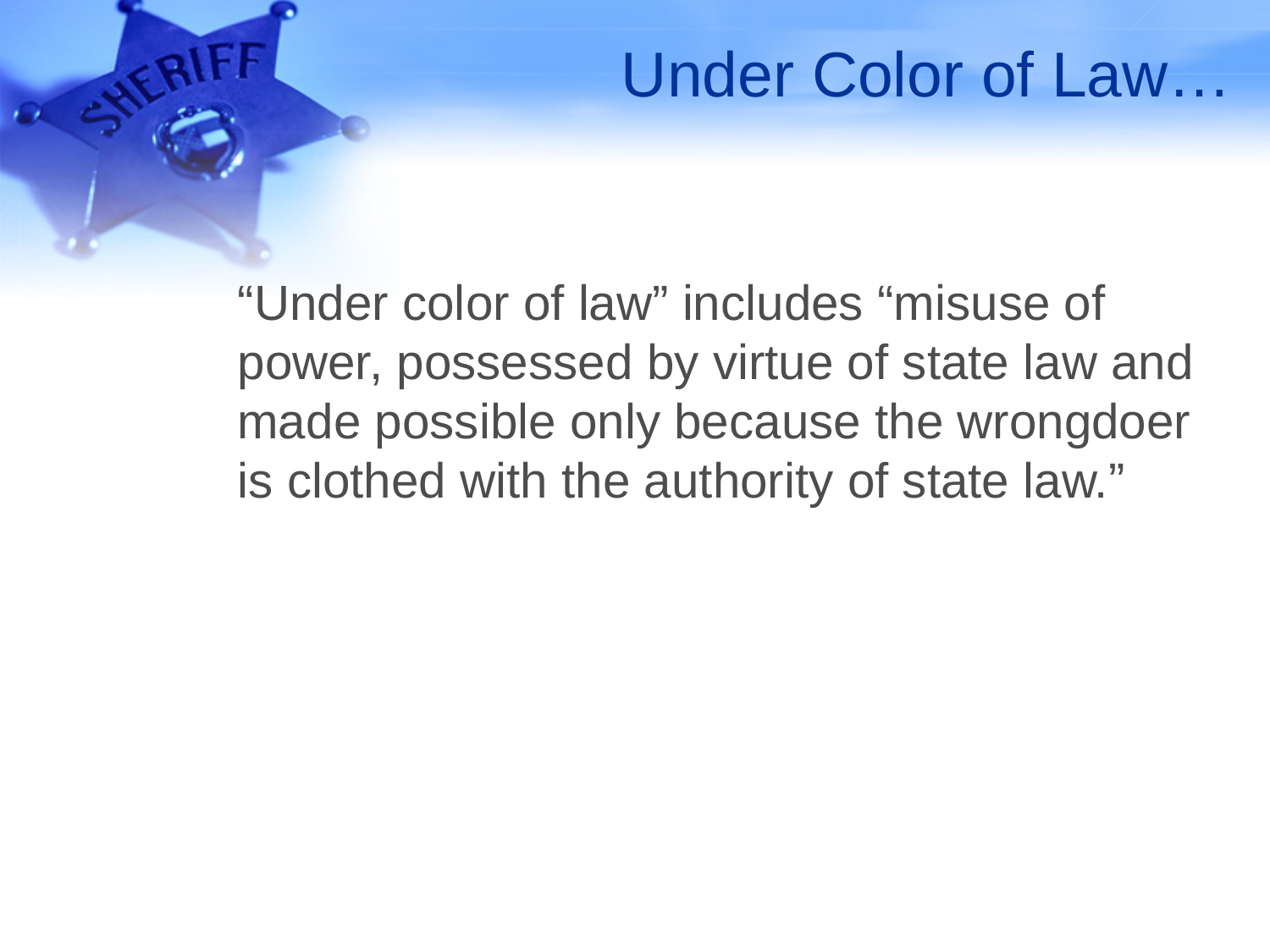

# Under Color of Law…

“Under color of law” includes “misuse of power, possessed by virtue of state law and made possible only because the wrongdoer is clothed with the authority of state law.”